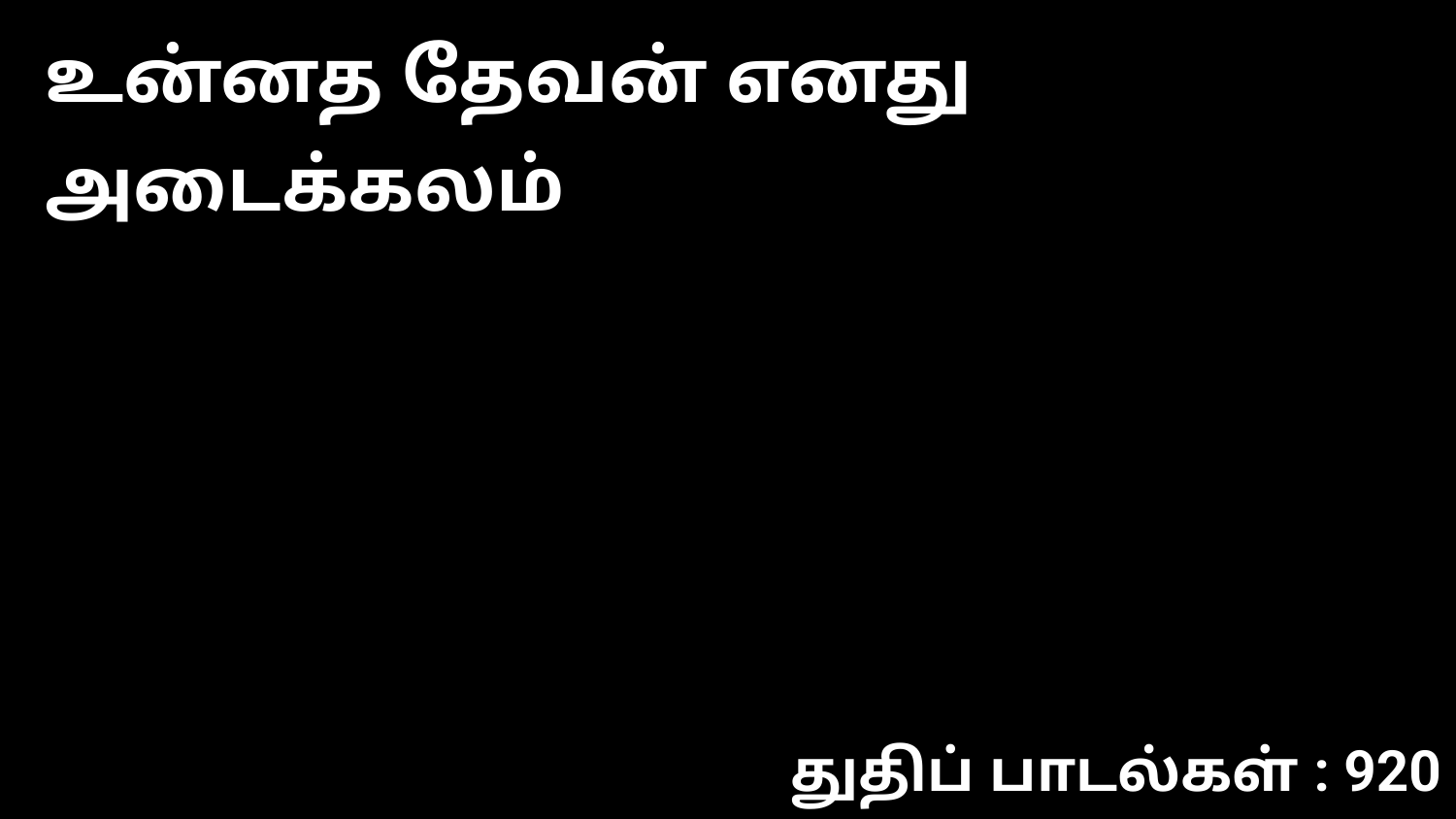

உன்னத தேவன் எனது அடைக்கலம்
துதிப் பாடல்கள் : 920